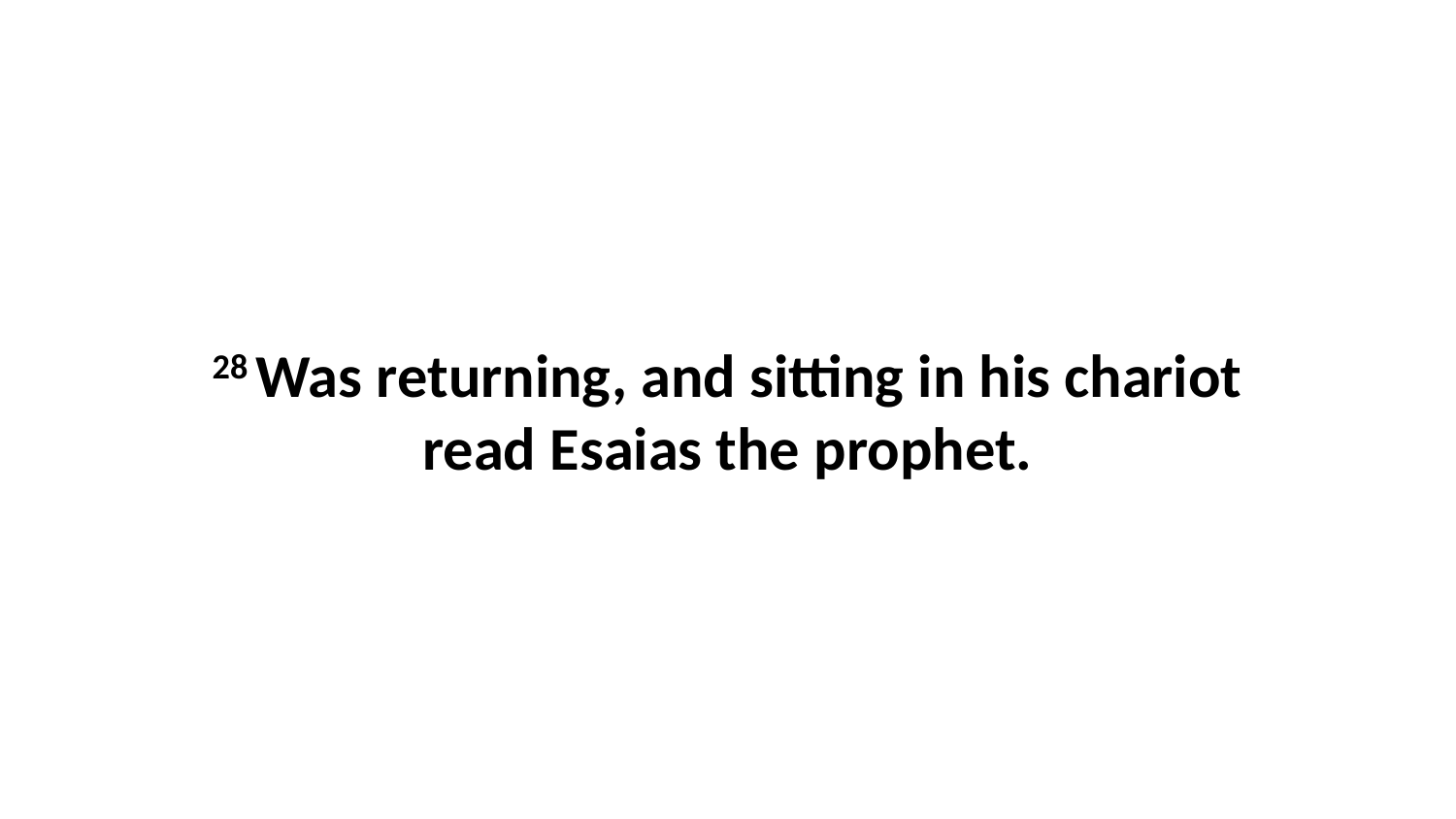

28 Was returning, and sitting in his chariot read Esaias the prophet.